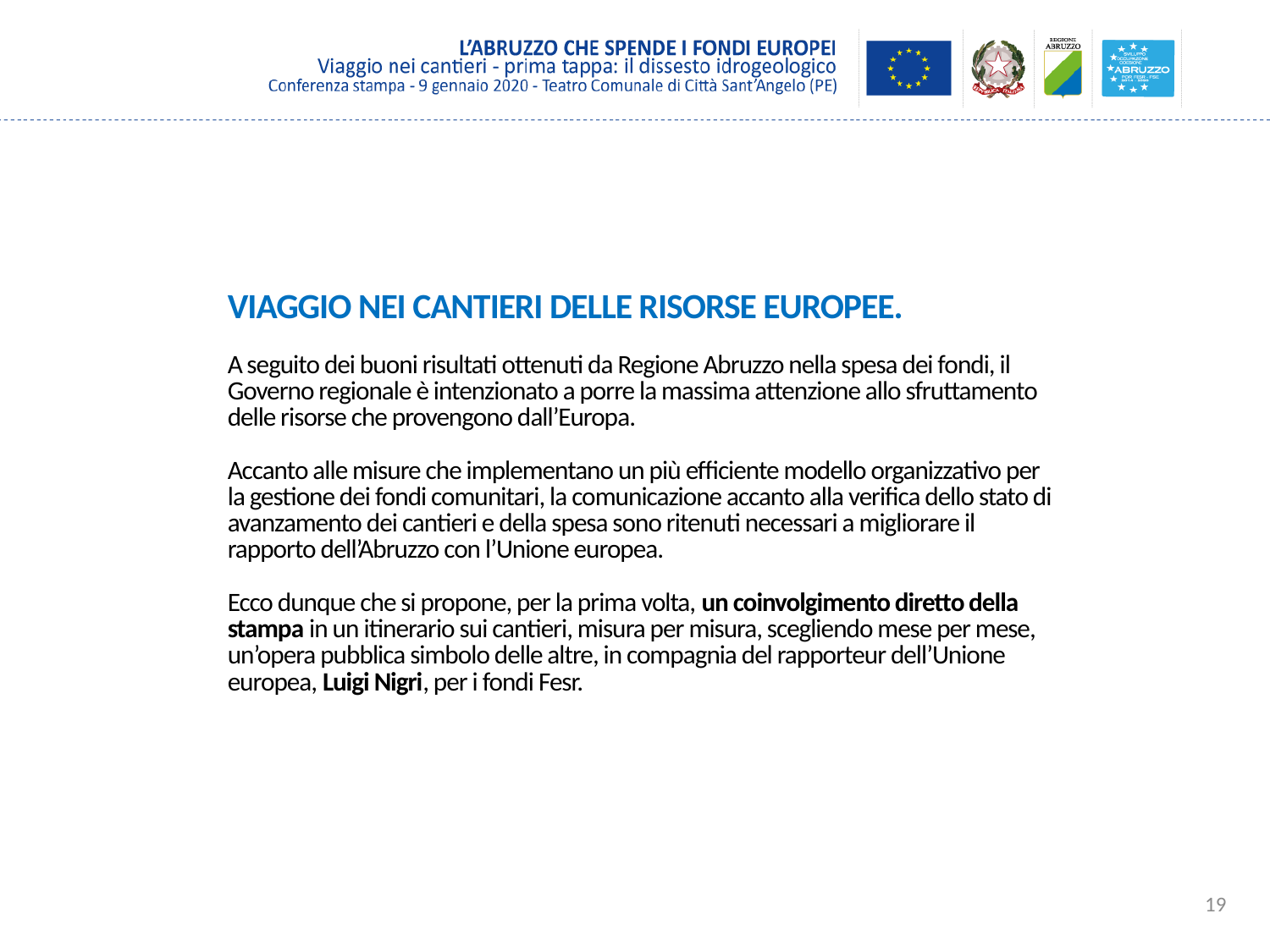

VIAGGIO NEI CANTIERI DELLE RISORSE EUROPEE.

A seguito dei buoni risultati ottenuti da Regione Abruzzo nella spesa dei fondi, il Governo regionale è intenzionato a porre la massima attenzione allo sfruttamento delle risorse che provengono dall’Europa.

Accanto alle misure che implementano un più efficiente modello organizzativo per la gestione dei fondi comunitari, la comunicazione accanto alla verifica dello stato di avanzamento dei cantieri e della spesa sono ritenuti necessari a migliorare il rapporto dell’Abruzzo con l’Unione europea.

Ecco dunque che si propone, per la prima volta, un coinvolgimento diretto della stampa in un itinerario sui cantieri, misura per misura, scegliendo mese per mese, un’opera pubblica simbolo delle altre, in compagnia del rapporteur dell’Unione europea, Luigi Nigri, per i fondi Fesr.
19